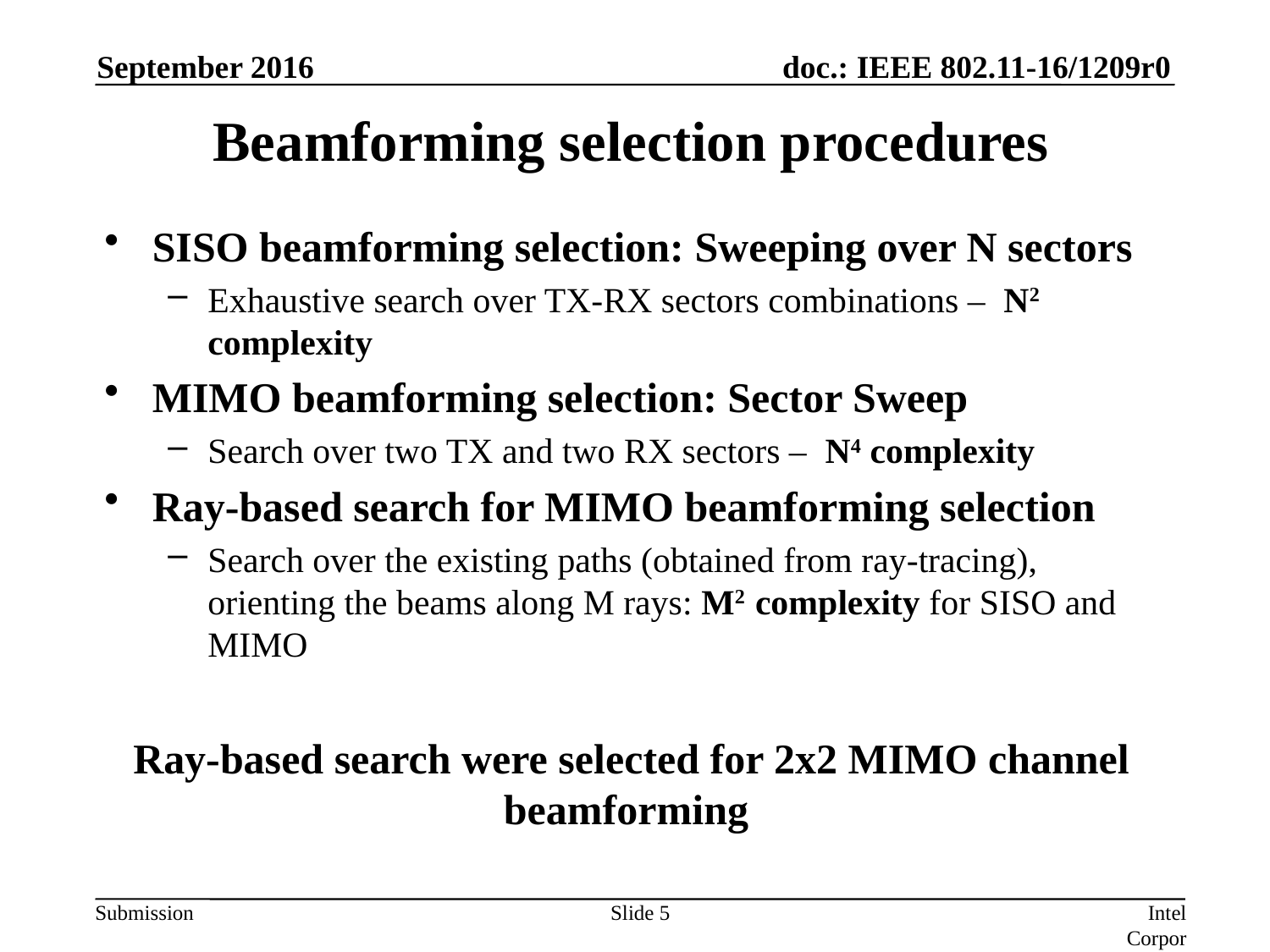

September 2016
# Beamforming selection procedures
SISO beamforming selection: Sweeping over N sectors
Exhaustive search over TX-RX sectors combinations –  N2 complexity
MIMO beamforming selection: Sector Sweep
Search over two TX and two RX sectors –  N4 complexity
Ray-based search for MIMO beamforming selection
Search over the existing paths (obtained from ray-tracing), orienting the beams along M rays: M2  complexity for SISO and MIMO

Ray-based search were selected for 2x2 MIMO channel beamforming
Slide 5
Intel Corporation